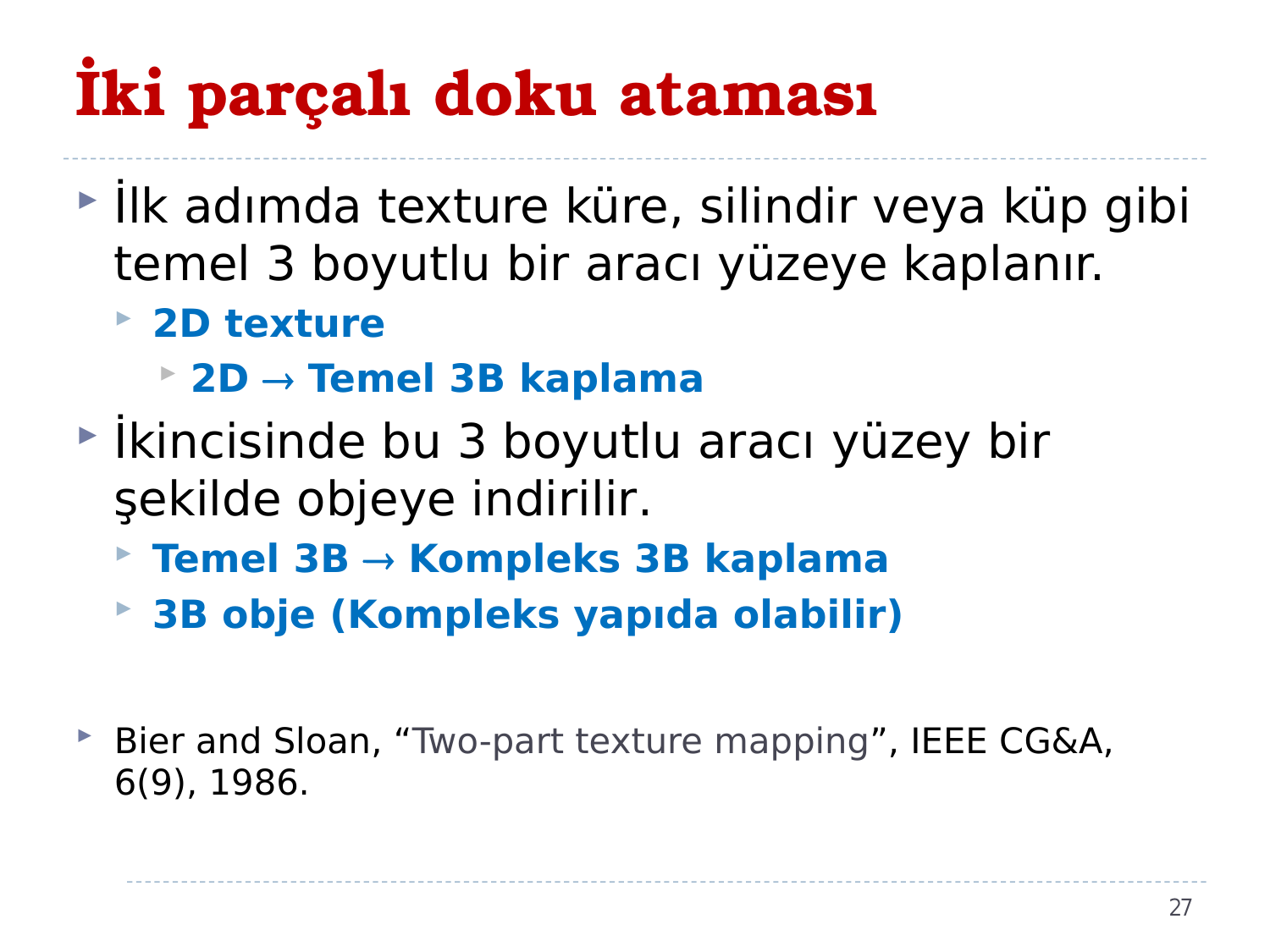

# İki parçalı doku ataması
İlk adımda texture küre, silindir veya küp gibi temel 3 boyutlu bir aracı yüzeye kaplanır.
2D texture
2D → Temel 3B kaplama
İkincisinde bu 3 boyutlu aracı yüzey bir şekilde objeye indirilir.
Temel 3B → Kompleks 3B kaplama
3B obje (Kompleks yapıda olabilir)

Bier and Sloan, “Two-part texture mapping”, IEEE CG&A, 6(9), 1986.

27